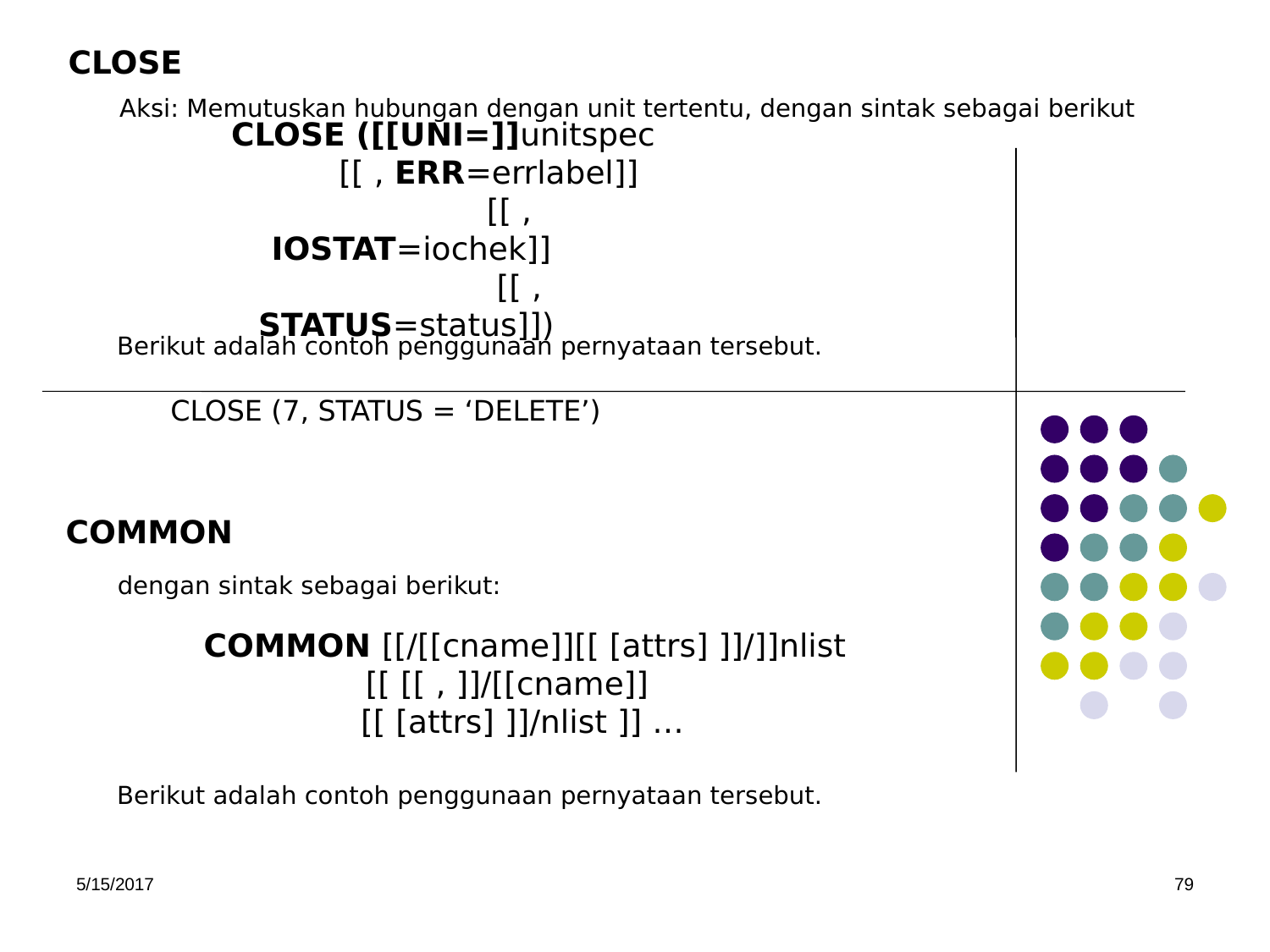

CLOSE
Aksi: Memutuskan hubungan dengan unit tertentu, dengan sintak sebagai berikut
CLOSE ([[UNI=]]unitspec
         [[ , ERR=errlabel]]
             [[ , IOSTAT=iochek]]
               [[ , STATUS=status]])
Berikut adalah contoh penggunaan pernyataan tersebut.
CLOSE (7, STATUS = ‘DELETE’)
COMMON
dengan sintak sebagai berikut:
	COMMON [[/[[cname]][[ [attrs] ]]/]]nlist
        [[ [[ , ]]/[[cname]]
           [[ [attrs] ]]/nlist ]] …
Berikut adalah contoh penggunaan pernyataan tersebut.
5/15/2017
79